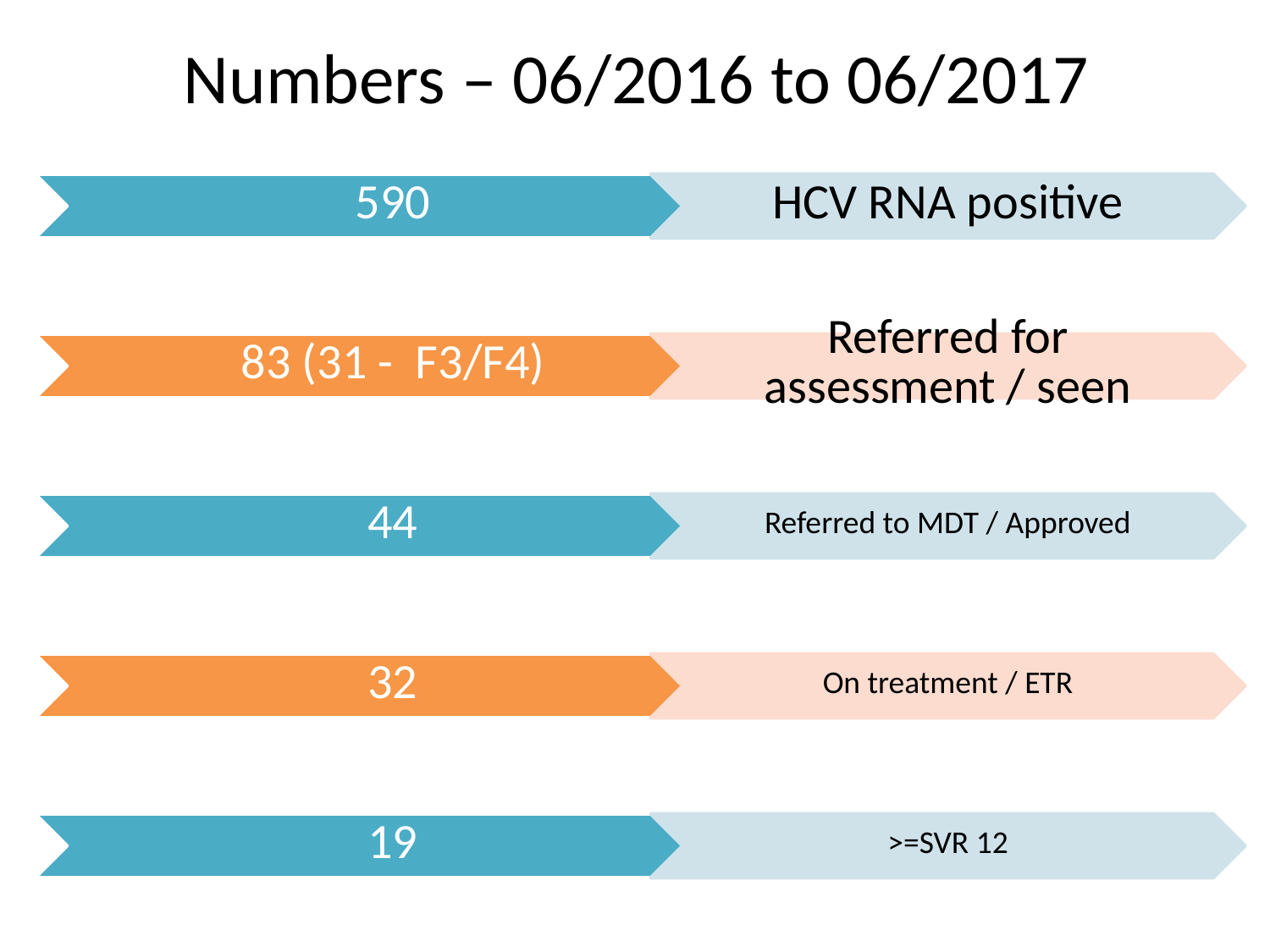

# Numbers – 06/2016 to 06/2017
590
HCV RNA positive
83 (31 -  F3/F4)
Referred for assessment / seen
44
32
19
Referred to MDT / Approved
On treatment / ETR
>=SVR 12